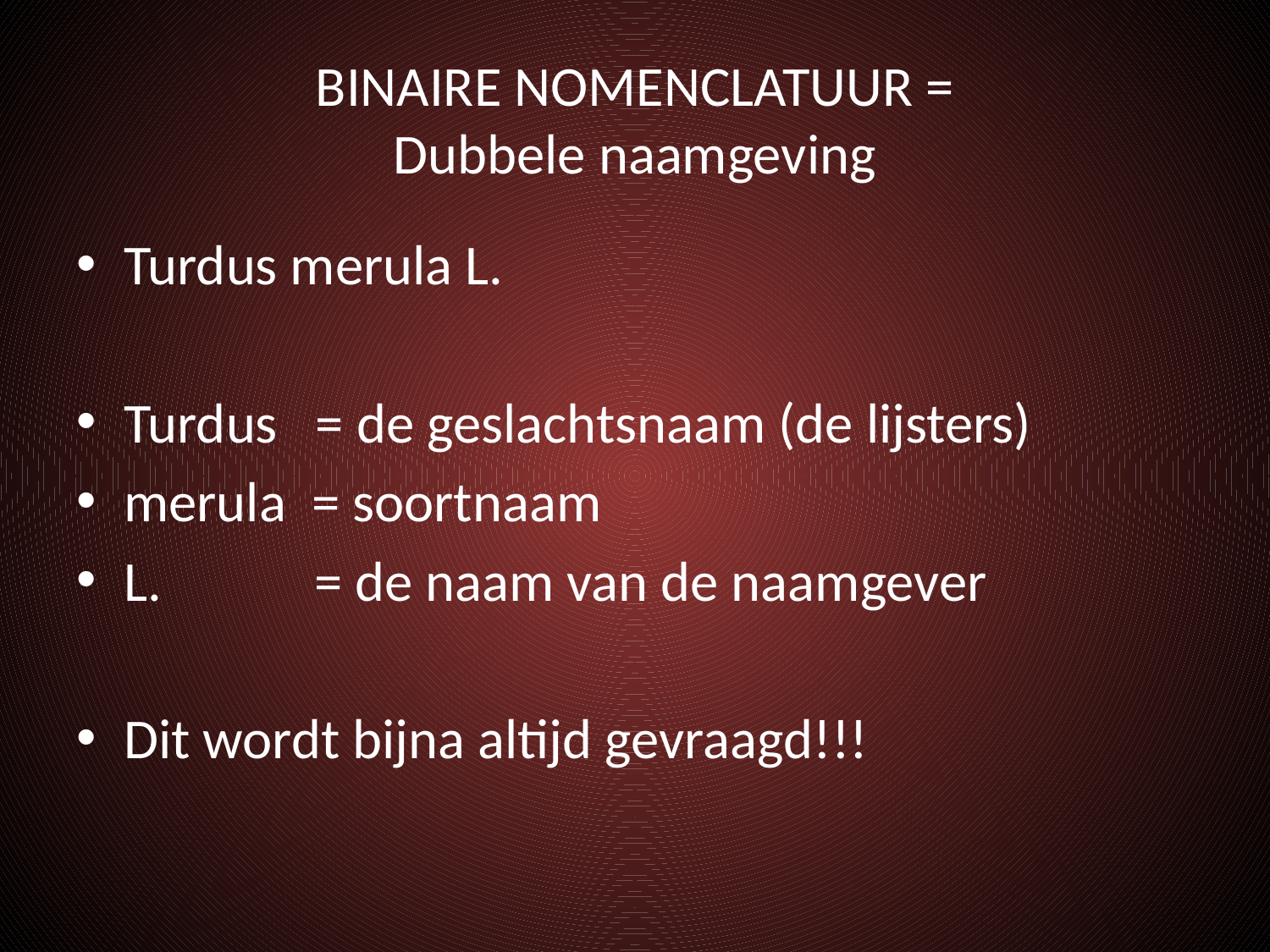

# BINAIRE NOMENCLATUUR = Dubbele naamgeving
Turdus merula L.

Turdus   = de geslachtsnaam (de lijsters)
merula  = soortnaam
L.            = de naam van de naamgever

Dit wordt bijna altijd gevraagd!!!